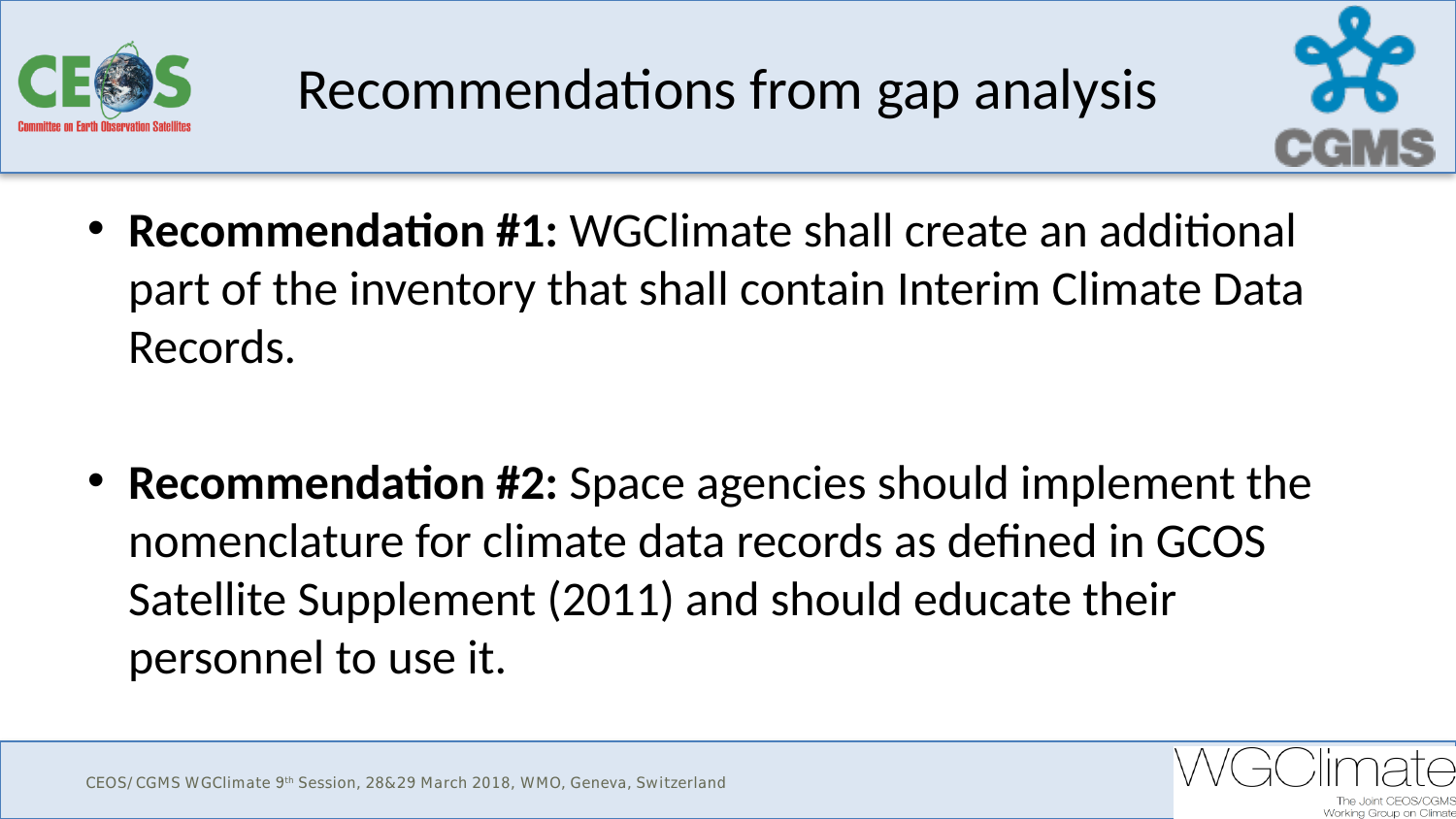

# Recommendations from gap analysis
Recommendation #1: WGClimate shall create an additional part of the inventory that shall contain Interim Climate Data Records.

Recommendation #2: Space agencies should implement the nomenclature for climate data records as defined in GCOS Satellite Supplement (2011) and should educate their personnel to use it.